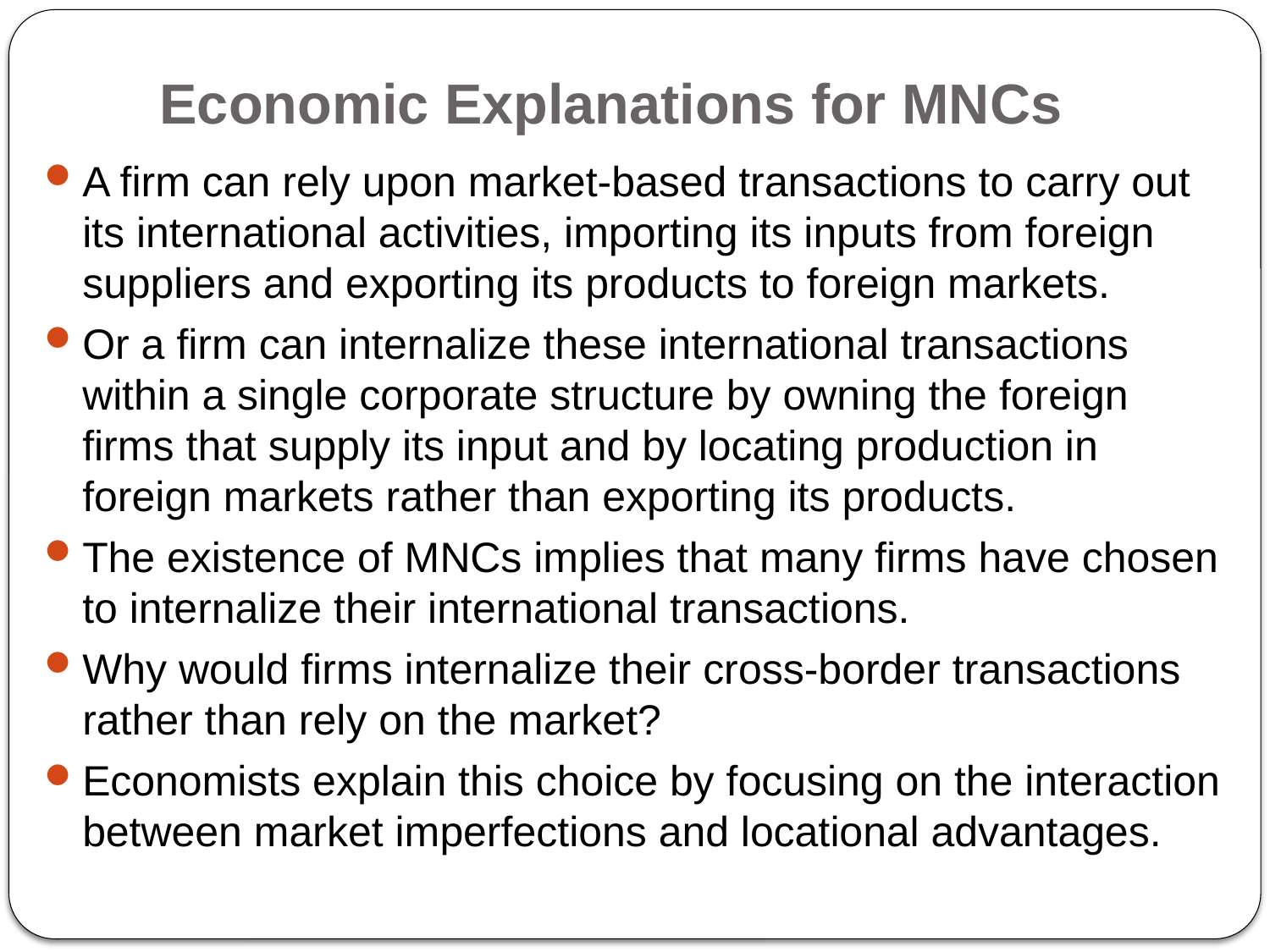

# Economic Explanations for MNCs
A firm can rely upon market-based transactions to carry out its international activities, importing its inputs from foreign suppliers and exporting its products to foreign markets.
Or a firm can internalize these international transactions within a single corporate structure by owning the foreign firms that supply its input and by locating production in foreign markets rather than exporting its products.
The existence of MNCs implies that many firms have chosen to internalize their international transactions.
Why would firms internalize their cross-border transactions rather than rely on the market?
Economists explain this choice by focusing on the interaction between market imperfections and locational advantages.